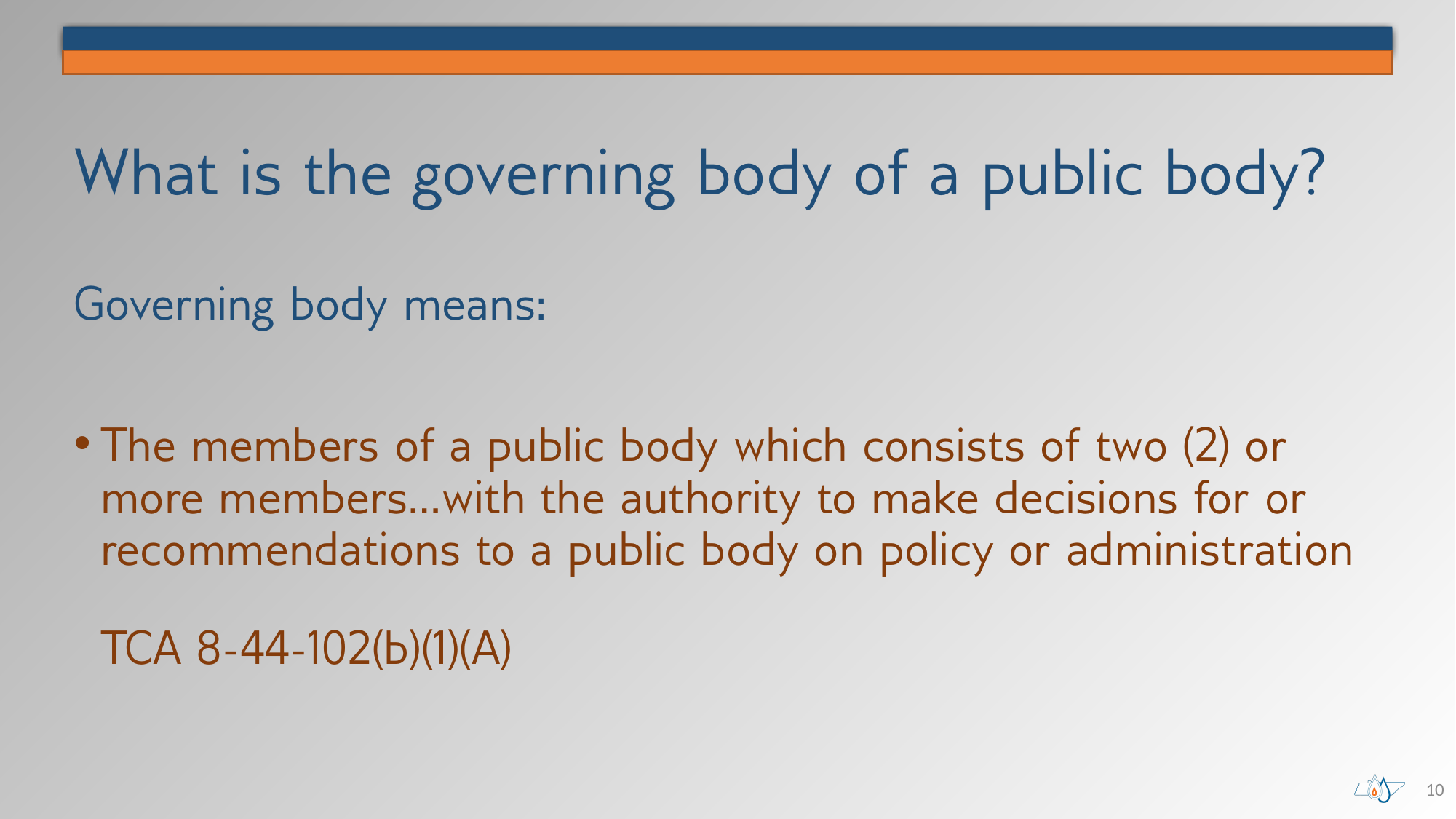

# What is the governing body of a public body?
Governing body means:

The members of a public body which consists of two (2) or more members…with the authority to make decisions for or recommendations to a public body on policy or administration

  TCA 8-44-102(b)(1)(A)

10